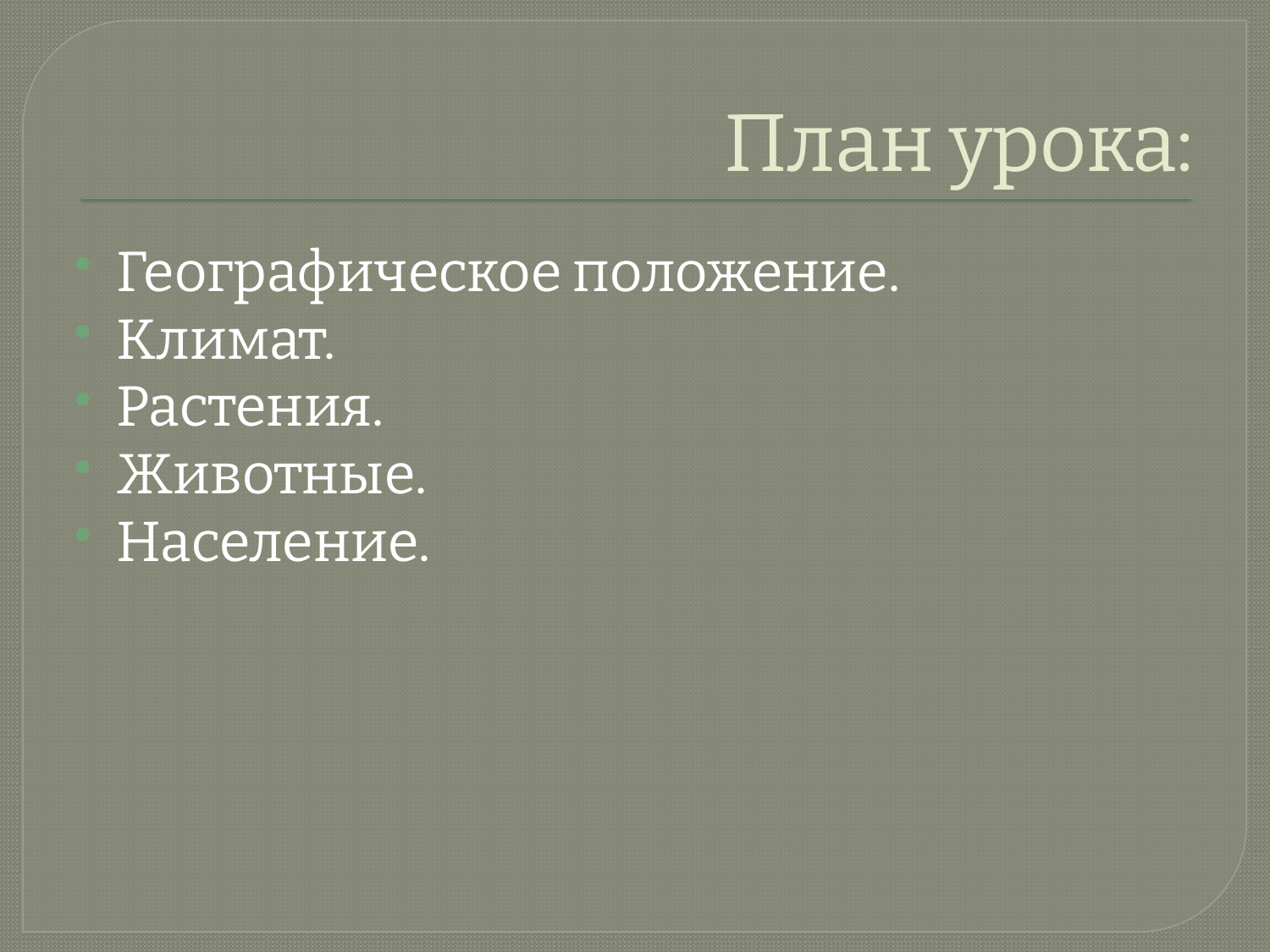

# План урока:
Географическое положение.
Климат.
Растения.
Животные.
Население.